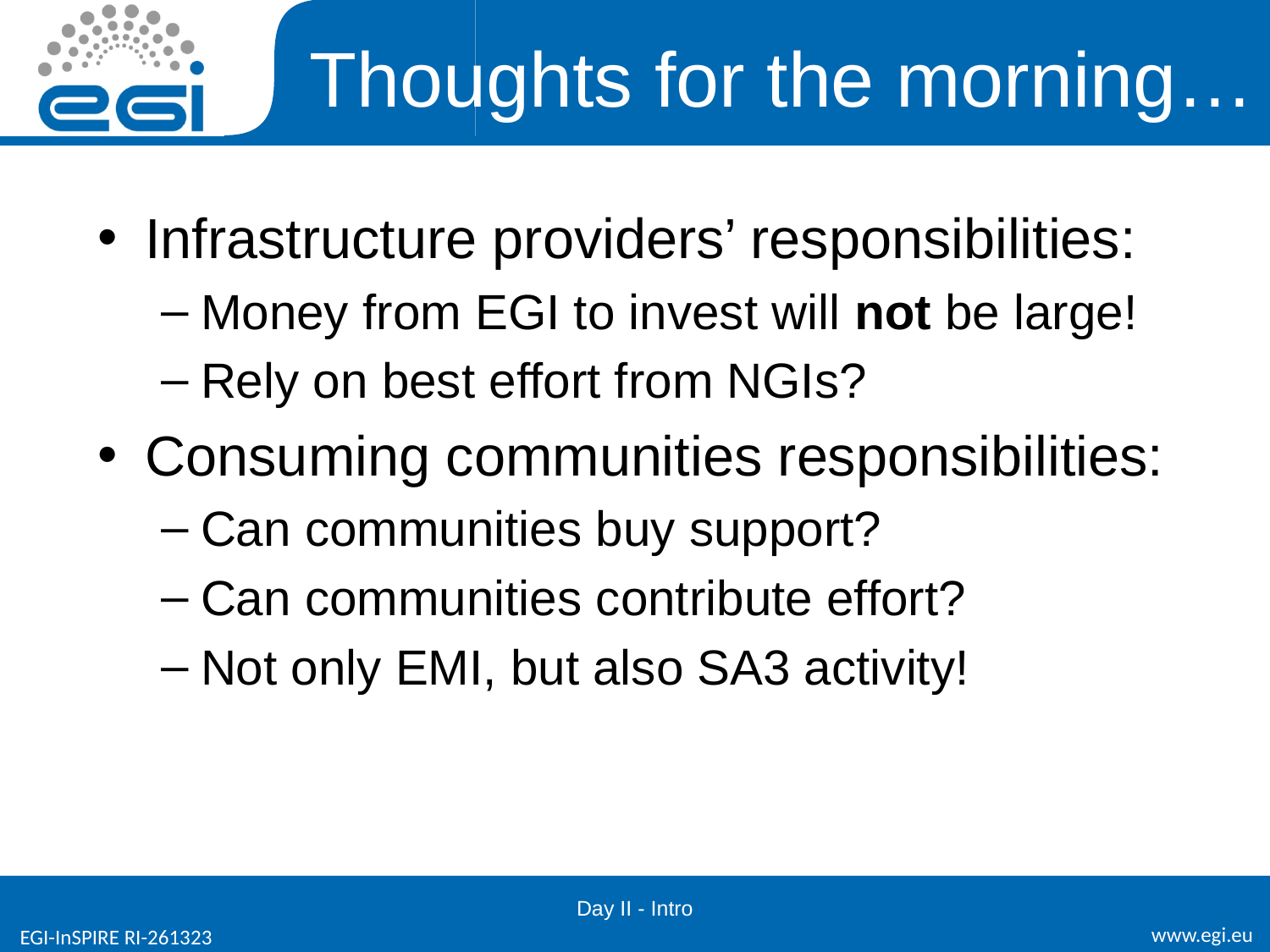

# Thoughts for the morning…
Infrastructure providers’ responsibilities:
Money from EGI to invest will not be large!
Rely on best effort from NGIs?
Consuming communities responsibilities:
Can communities buy support?
Can communities contribute effort?
Not only EMI, but also SA3 activity!
Day II - Intro